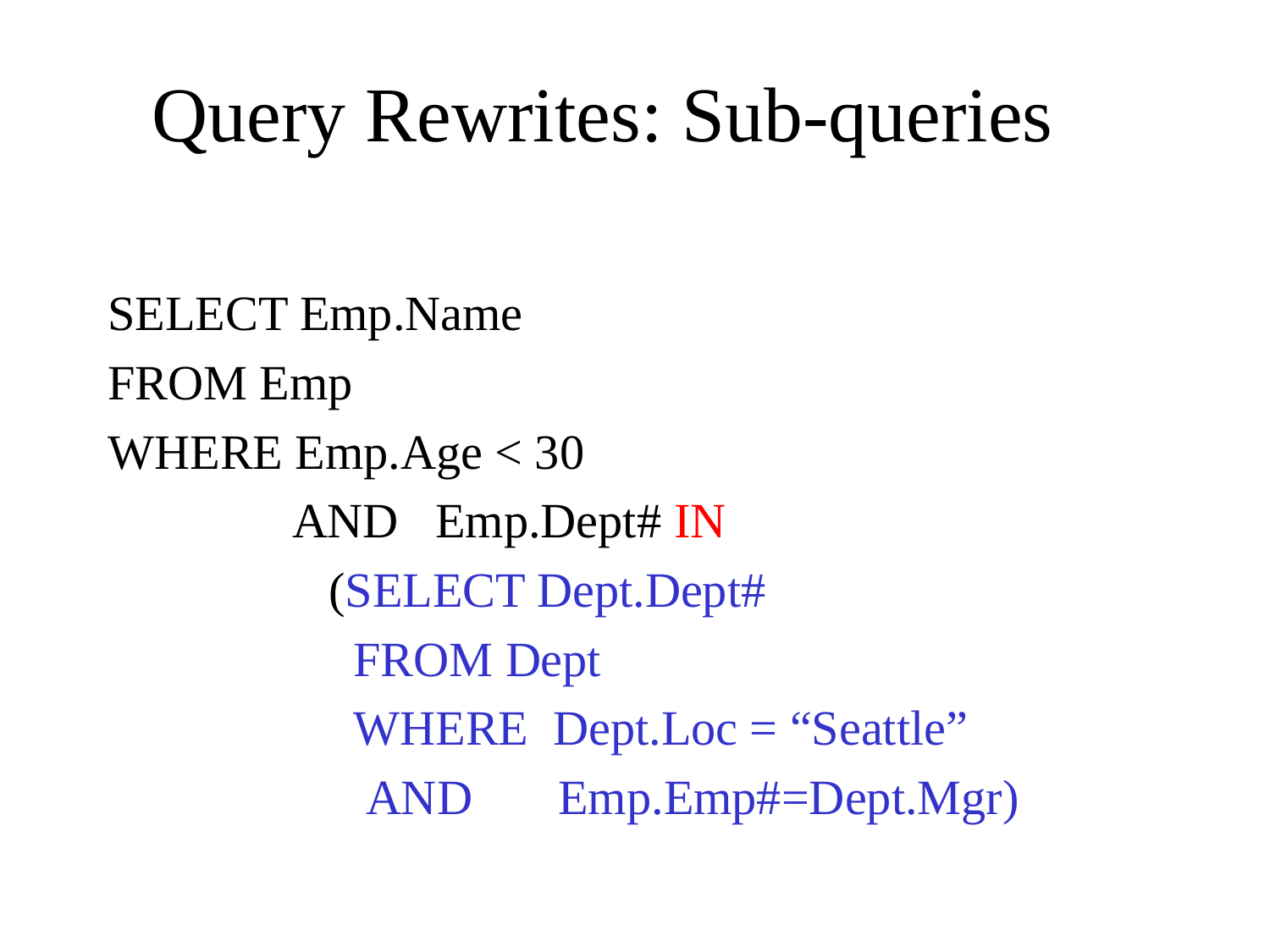

# Query Rewrites: Sub-queries
SELECT Emp.Name
FROM Emp
WHERE Emp.Age < 30
               AND   Emp.Dept# IN
                  (SELECT Dept.Dept#
                    FROM Dept
                    WHERE  Dept.Loc = “Seattle”
                     AND       Emp.Emp#=Dept.Mgr)